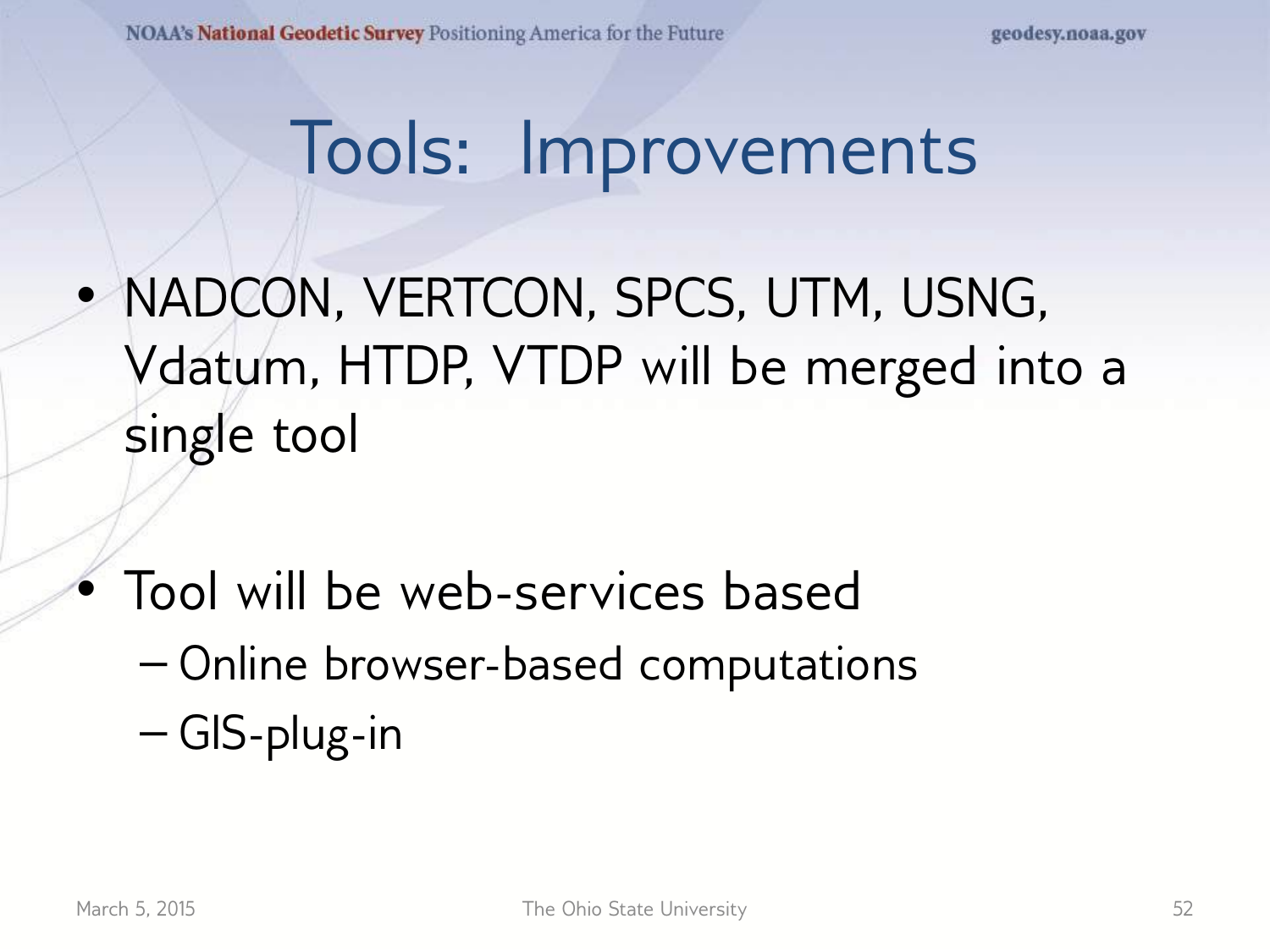

# Tools:  Improvements
NADCON, VERTCON, SPCS, UTM, USNG, Vdatum, HTDP, VTDP will be merged into a single tool

Tool will be web-services based
Online browser-based computations
GIS-plug-in

March 5, 2015
The Ohio State University
52